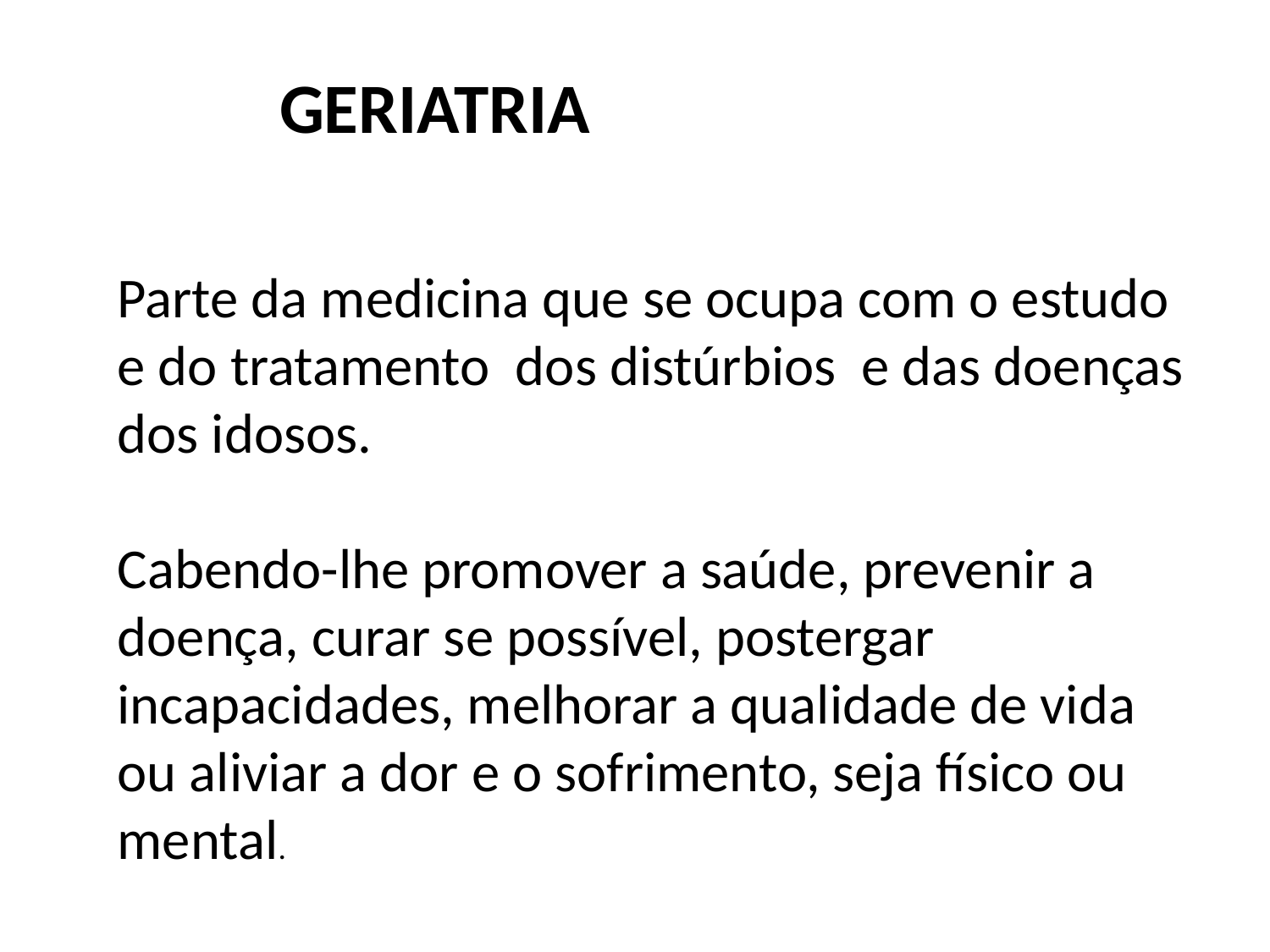

GERIATRIA

Parte da medicina que se ocupa com o estudo e do tratamento  dos distúrbios  e das doenças dos idosos.

Cabendo-lhe promover a saúde, prevenir a doença, curar se possível, postergar incapacidades, melhorar a qualidade de vida ou aliviar a dor e o sofrimento, seja físico ou mental.